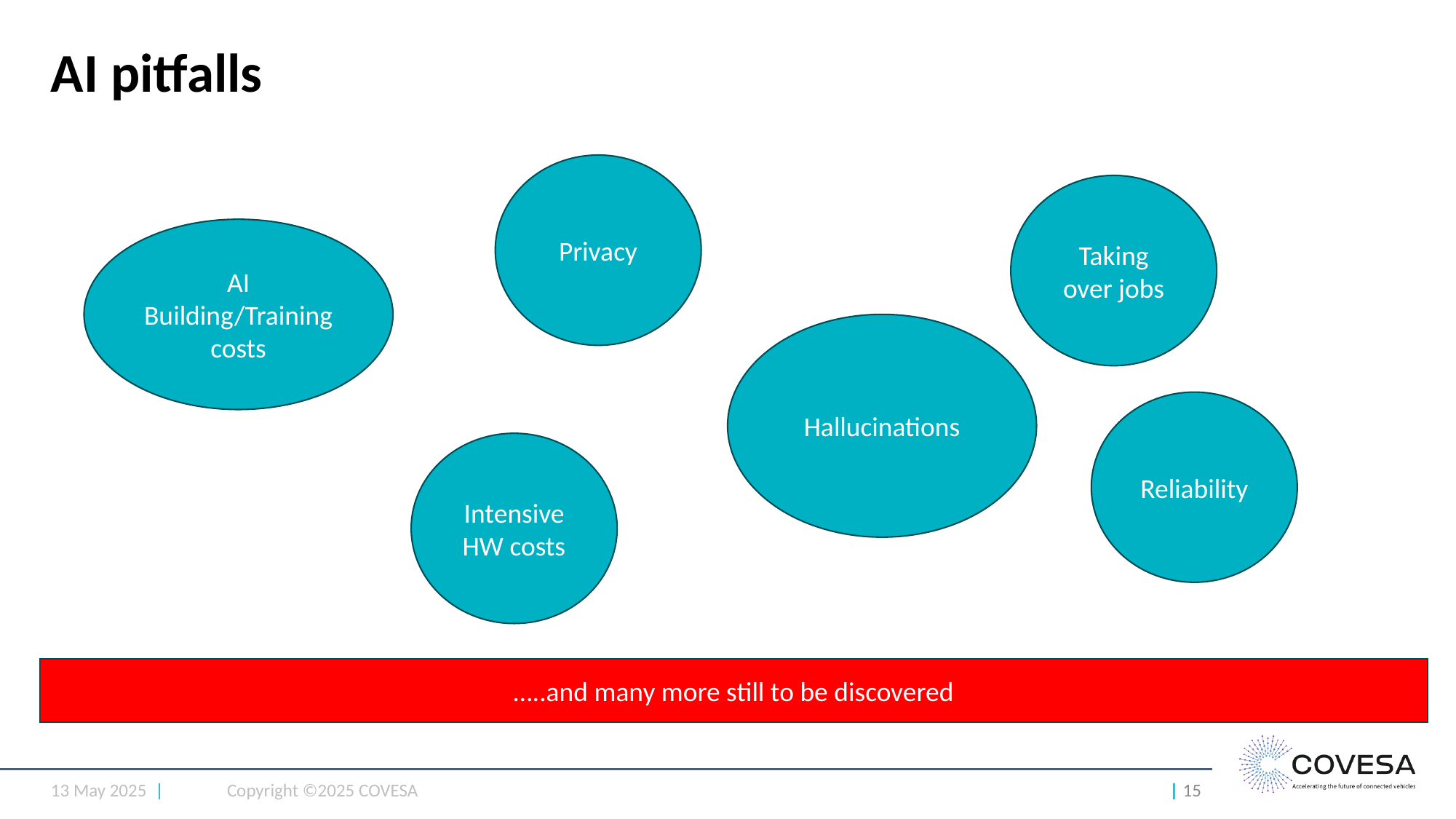

# AI pitfalls
Privacy
Taking over jobs
AI Building/Training costs
Hallucinations
Reliability
Intensive HW costs
…..and many more still to be discovered
13 May 2025  |
Copyright ©2025 COVESA
| 15